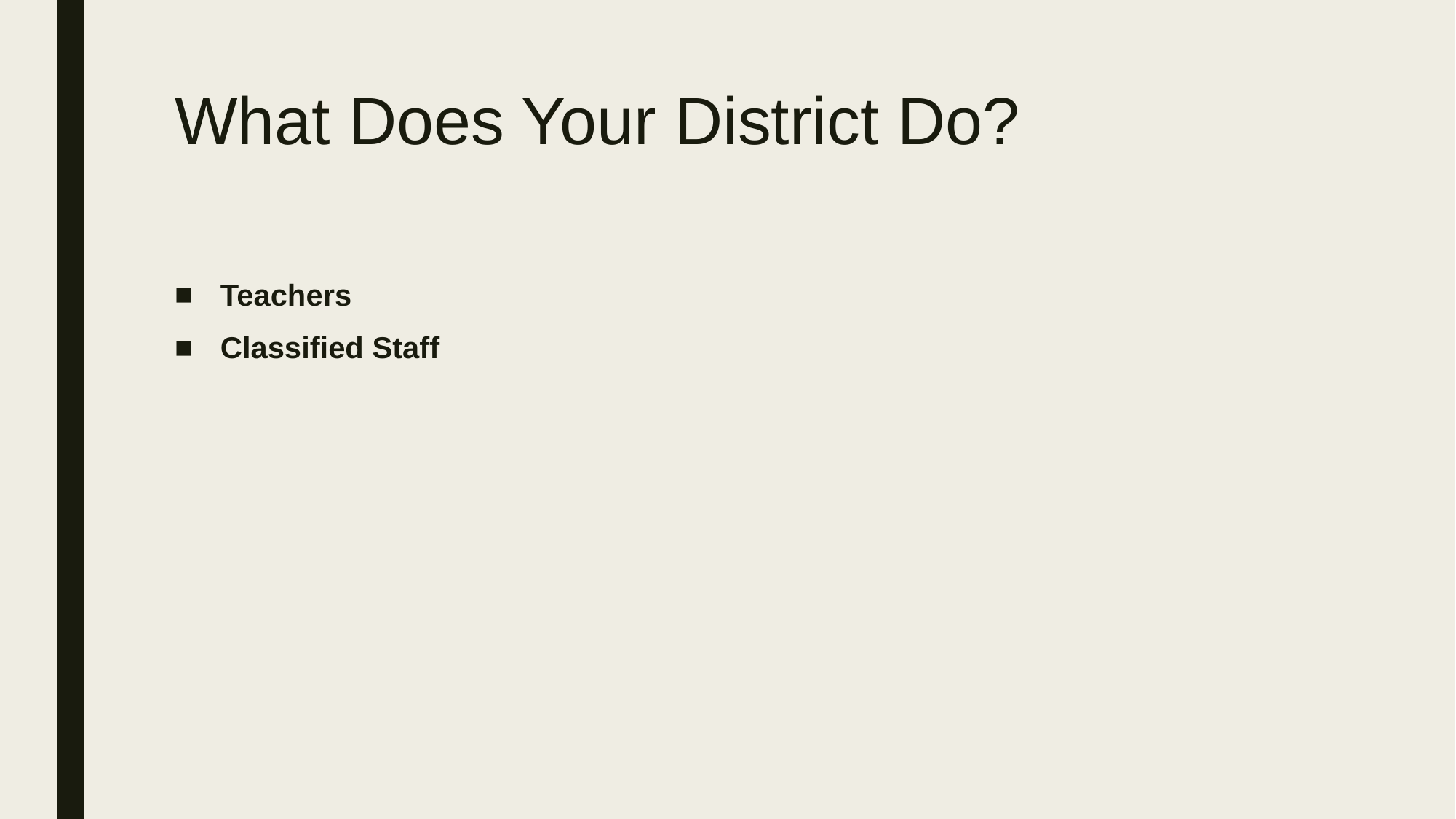

# What Does Your District Do?
Teachers
Classified Staff